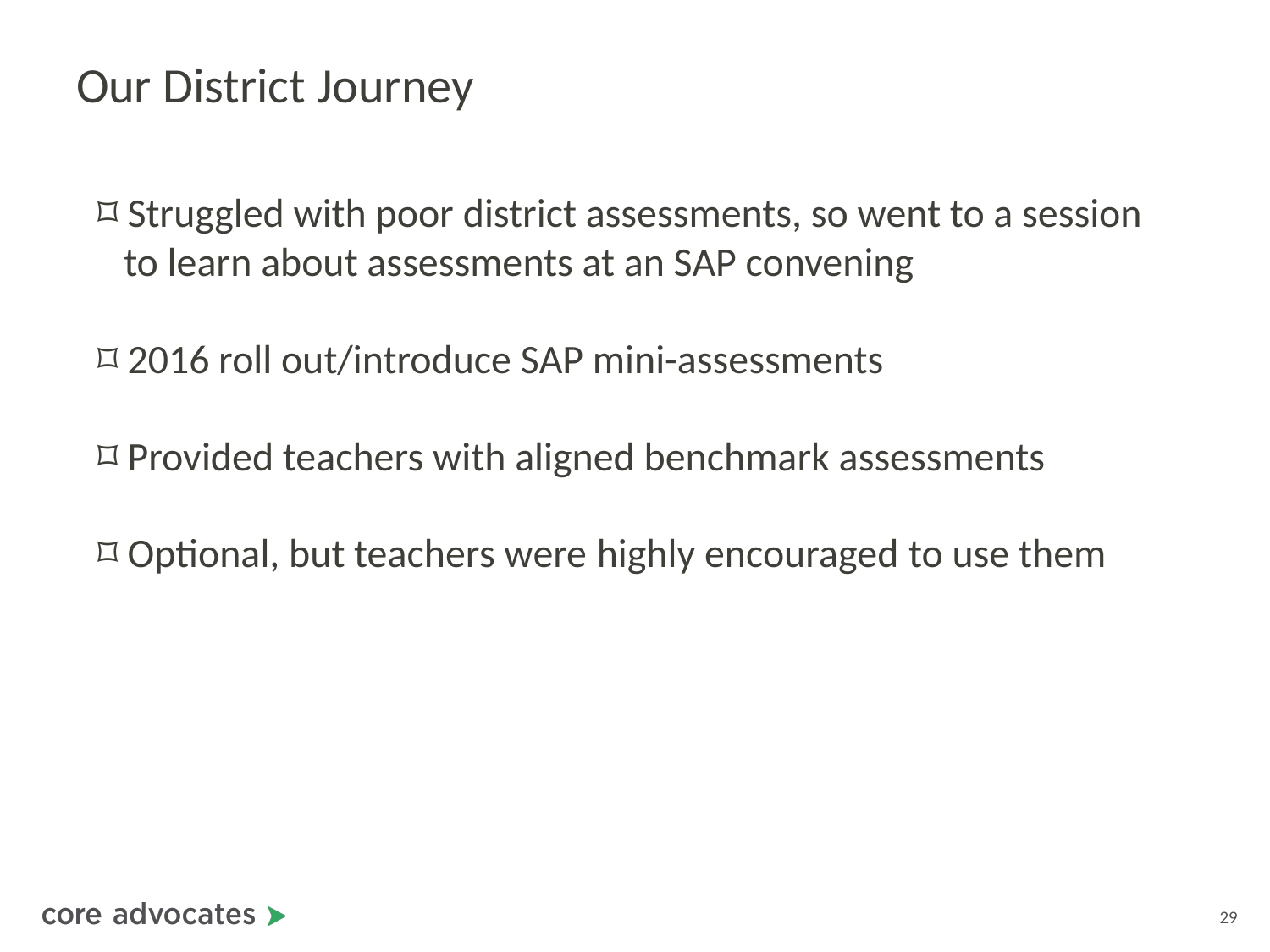

# Our District Journey

⌑ Struggled with poor district assessments, so went to a session to learn about assessments at an SAP convening

⌑ 2016 roll out/introduce SAP mini-assessments

⌑ Provided teachers with aligned benchmark assessments

⌑ Optional, but teachers were highly encouraged to use them